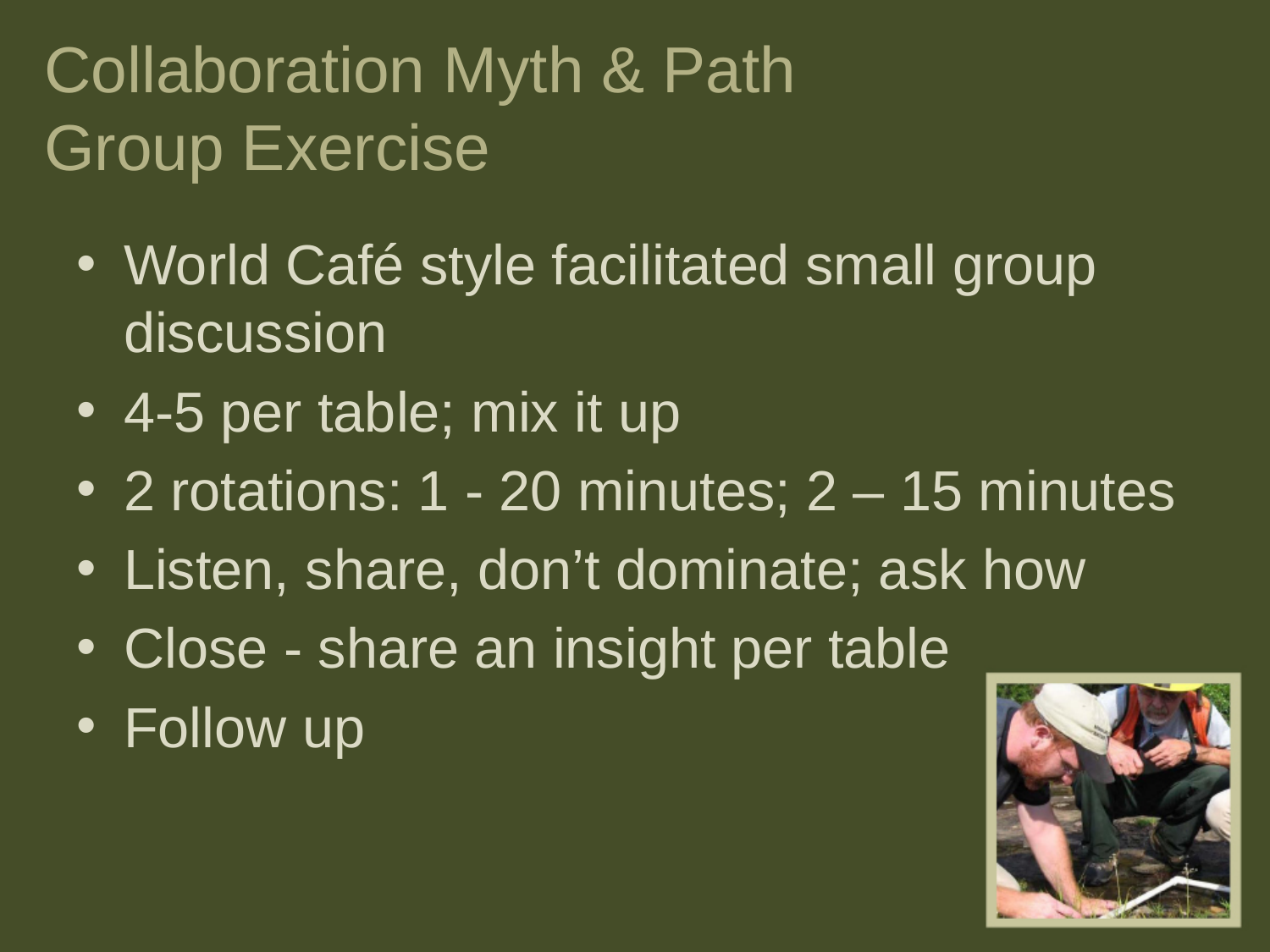

# Collaboration Myth & Path Group Exercise
World Café style facilitated small group discussion
4-5 per table; mix it up
2 rotations: 1 - 20 minutes; 2 – 15 minutes
Listen, share, don’t dominate; ask how
Close - share an insight per table
Follow up